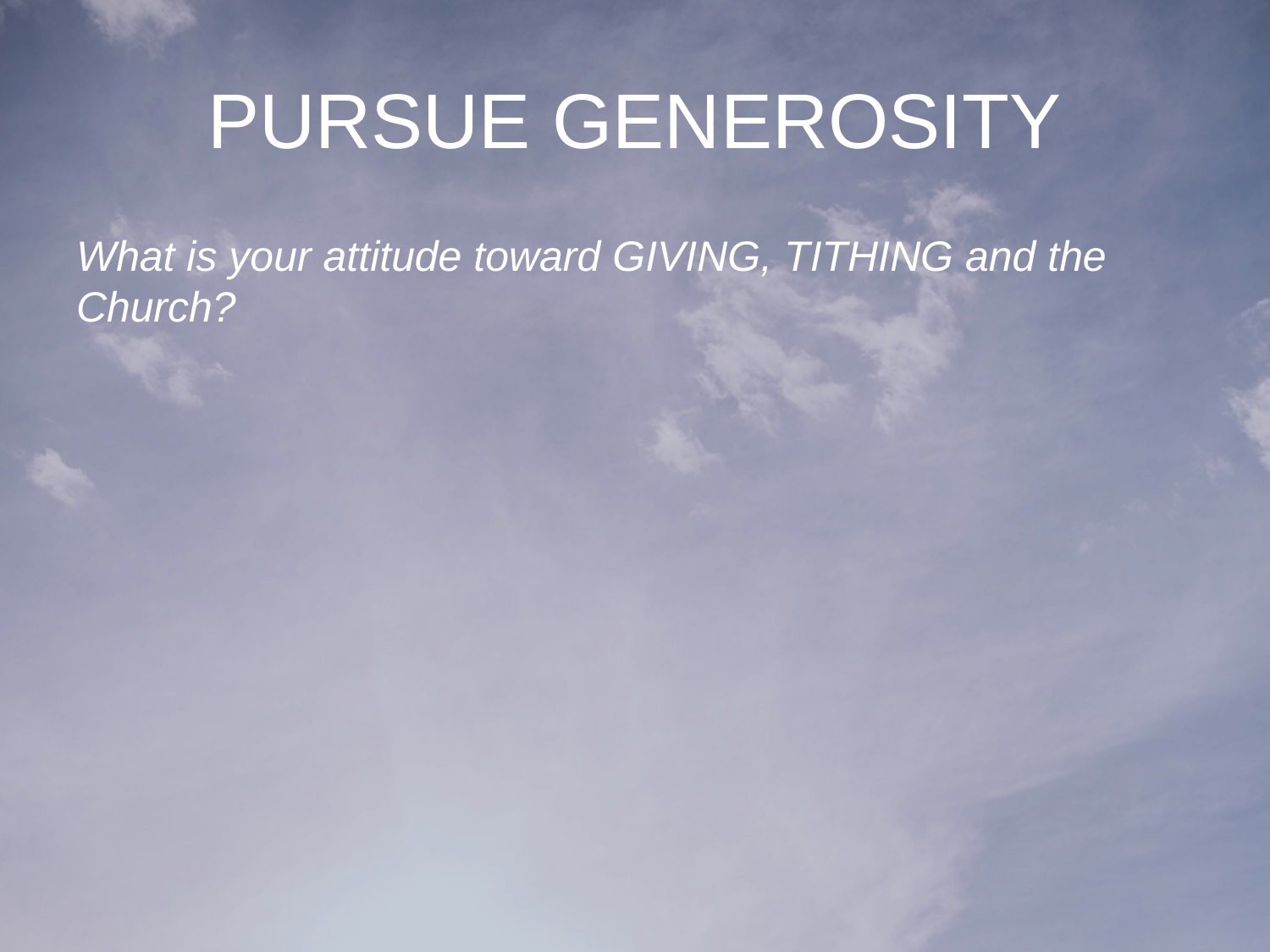

# PURSUE GENEROSITY
What is your attitude toward GIVING, TITHING and the Church?